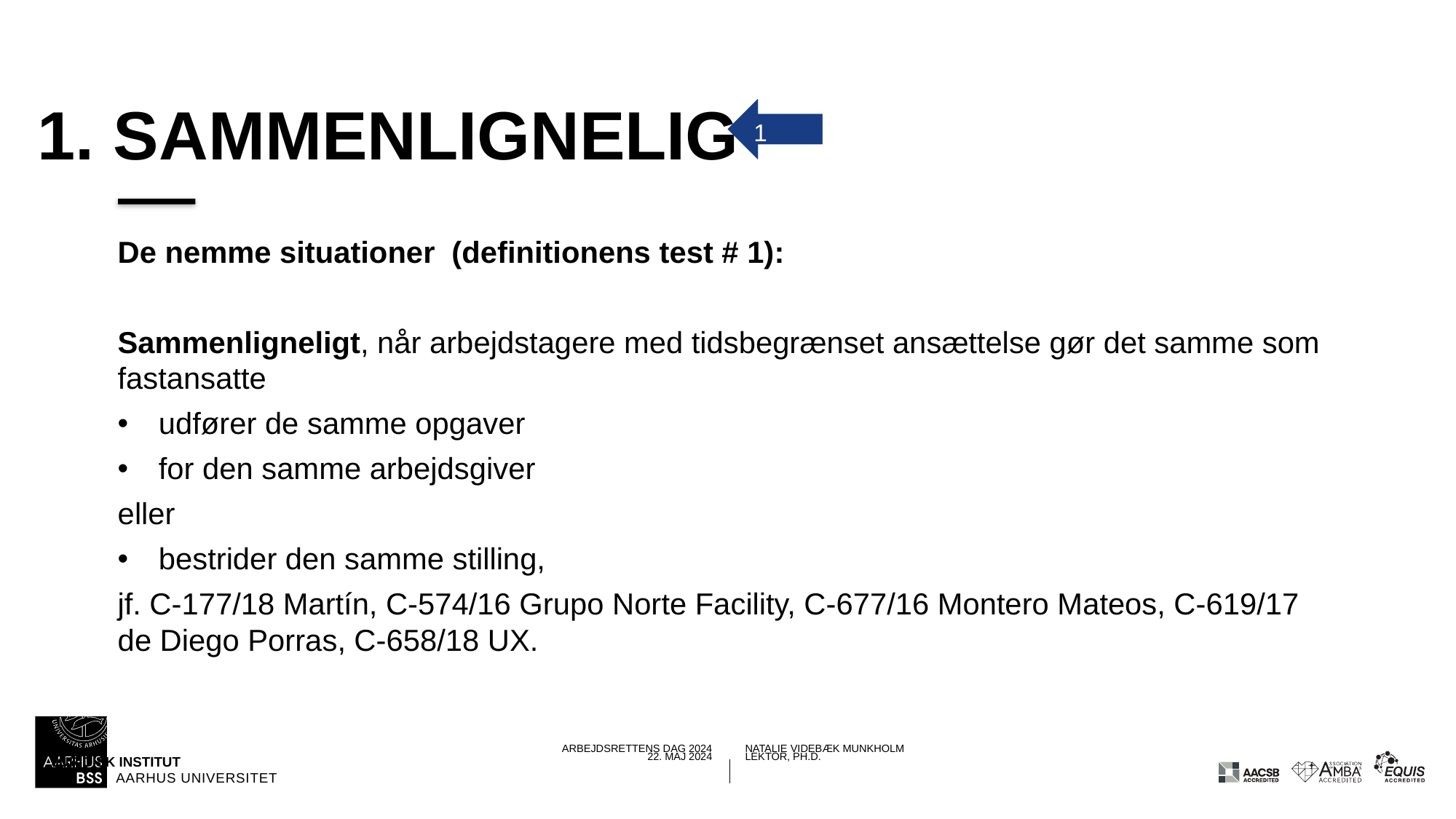

# 1. Sammenlignelig
1
De nemme situationer  (definitionens test # 1):

Sammenligneligt, når arbejdstagere med tidsbegrænset ansættelse gør det samme som fastansatte
udfører de samme opgaver
for den samme arbejdsgiver
eller
bestrider den samme stilling,
jf. C-177/18 Martín, C-574/16 Grupo Norte Facility, C-677/16 Montero Mateos, C-619/17 de Diego Porras, C-658/18 UX.